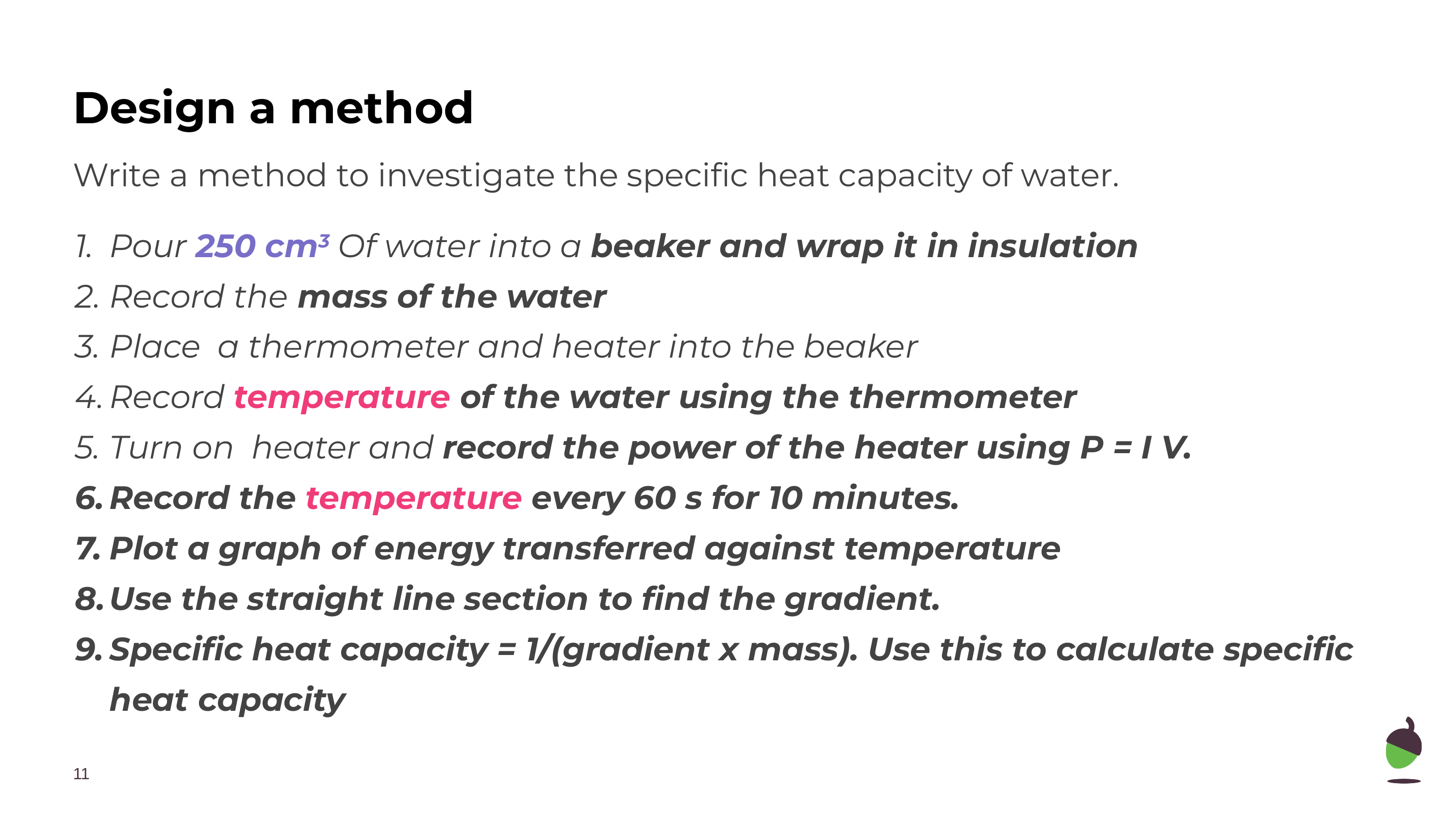

# Design a method
Write a method to investigate the specific heat capacity of water.
Pour 250 cm3 Of water into a beaker and wrap it in insulation
Record the mass of the water
Place  a thermometer and heater into the beaker
Record temperature of the water using the thermometer
Turn on  heater and record the power of the heater using P = I V.
Record the temperature every 60 s for 10 minutes.
Plot a graph of energy transferred against temperature
Use the straight line section to find the gradient.
Specific heat capacity = 1/(gradient x mass). Use this to calculate specific heat capacity
11